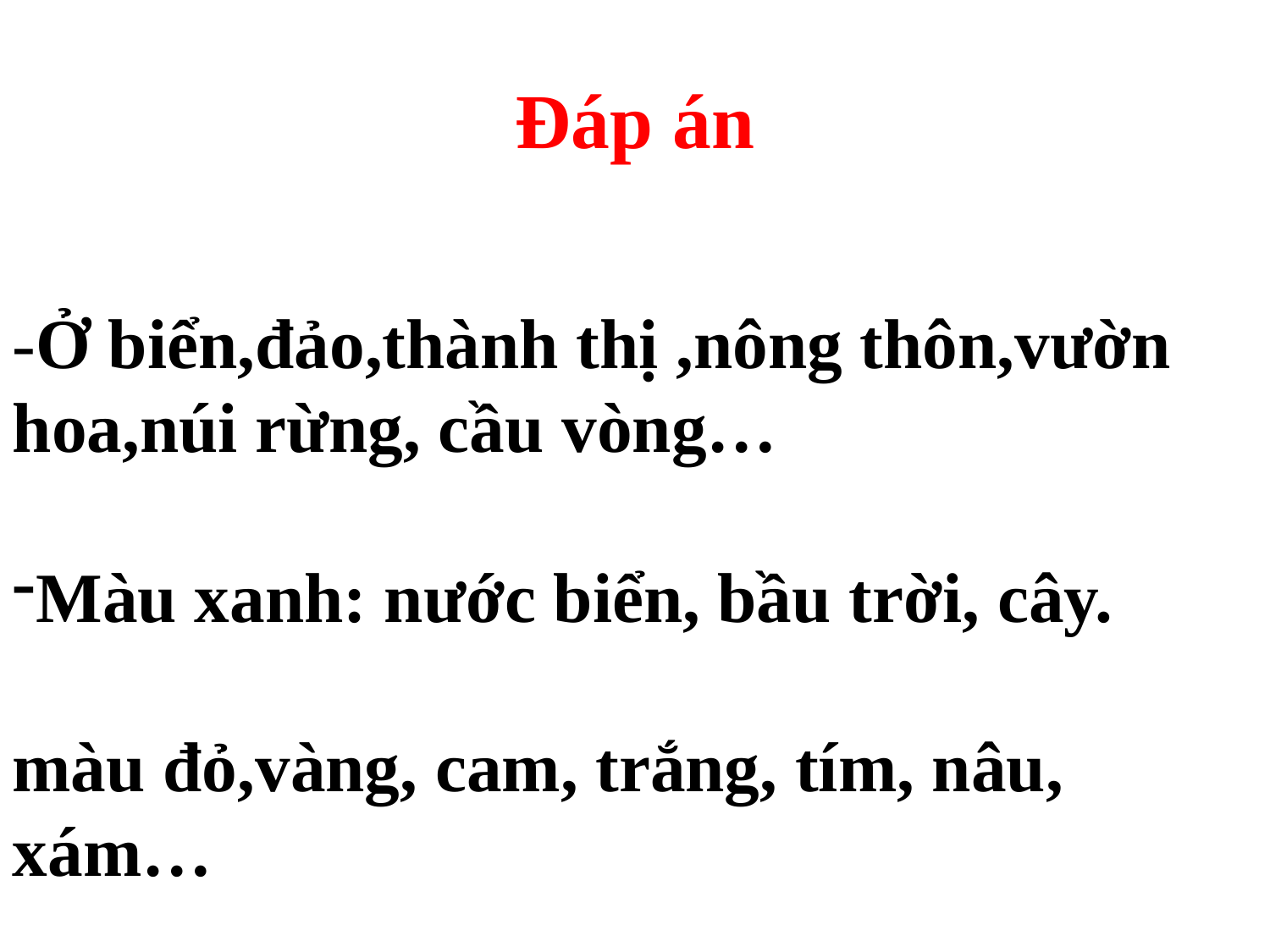

# Đáp án
-Ở biển,đảo,thành thị ,nông thôn,vườn hoa,núi rừng, cầu vòng…

Màu xanh: nước biển, bầu trời, cây.

màu đỏ,vàng, cam, trắng, tím, nâu, xám…